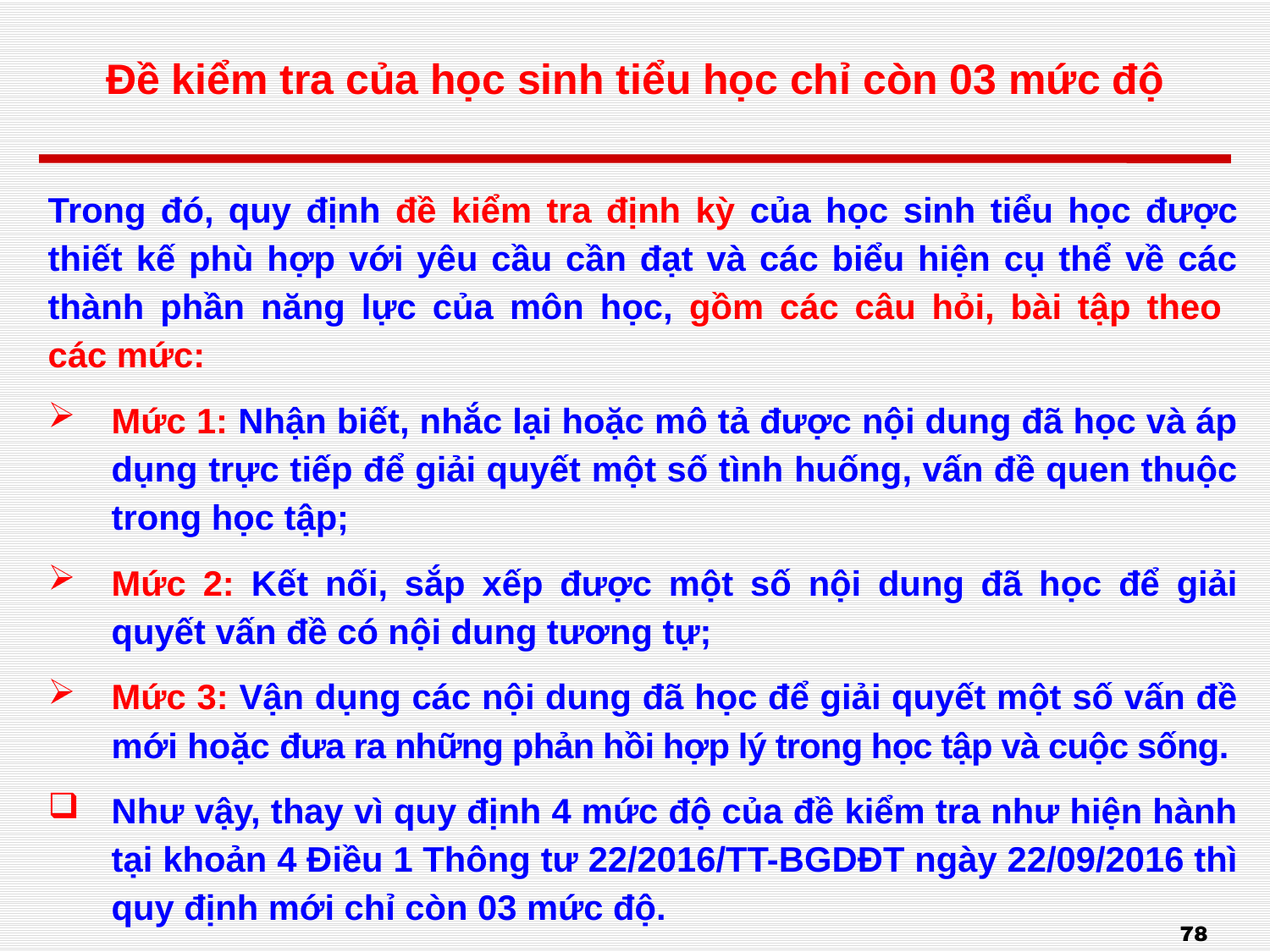

# Đề kiểm tra của học sinh tiểu học chỉ còn 03 mức độ
Trong đó, quy định đề kiểm tra định kỳ của học sinh tiểu học được thiết kế phù hợp với yêu cầu cần đạt và các biểu hiện cụ thể về các thành phần năng lực của môn học, gồm các câu hỏi, bài tập theo
các mức:
Mức 1: Nhận biết, nhắc lại hoặc mô tả được nội dung đã học và áp dụng trực tiếp để giải quyết một số tình huống, vấn đề quen thuộc trong học tập;
Mức 2: Kết nối, sắp xếp được một số nội dung đã học để giải quyết vấn đề có nội dung tương tự;
Mức 3: Vận dụng các nội dung đã học để giải quyết một số vấn đề mới hoặc đưa ra những phản hồi hợp lý trong học tập và cuộc sống.
Như vậy, thay vì quy định 4 mức độ của đề kiểm tra như hiện hành tại khoản 4 Điều 1 Thông tư 22/2016/TT-BGDĐT ngày 22/09/2016 thì quy định mới chỉ còn 03 mức độ.